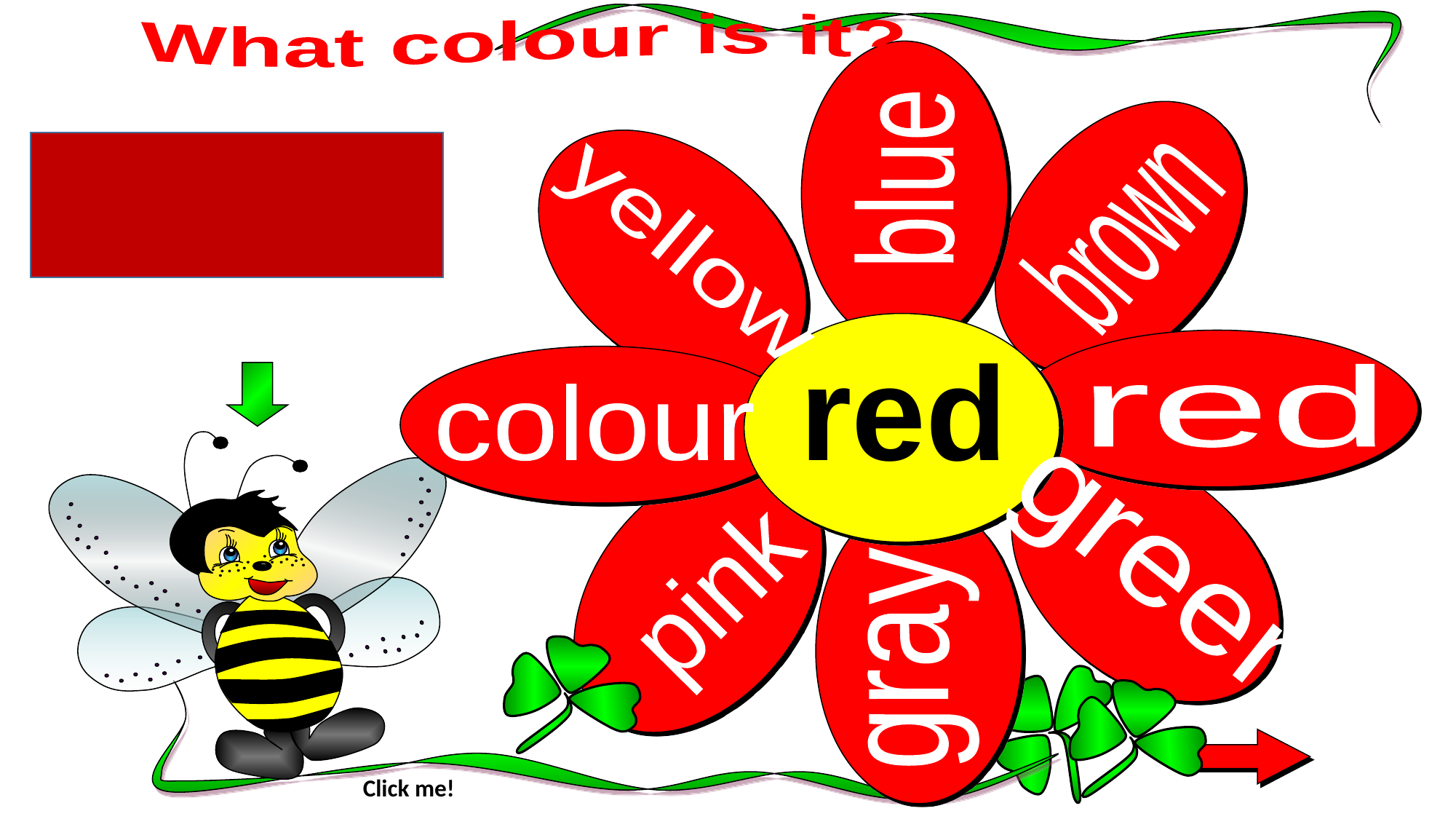

What colour is it?

blue

brown
yellow
red

red
colour

green
pink
gray

Click me!